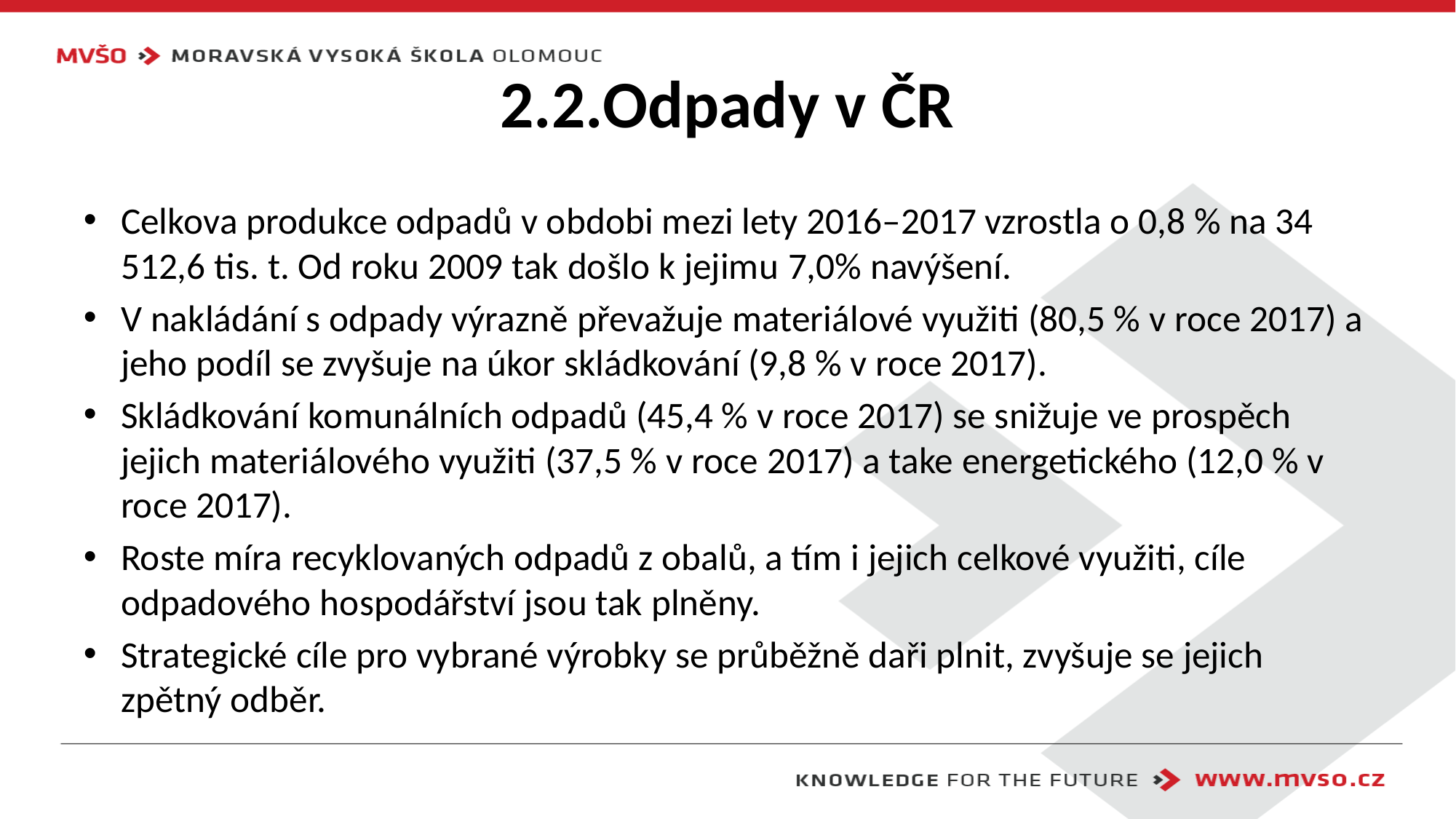

# 2.2.Odpady v ČR
Celkova produkce odpadů v obdobi mezi lety 2016–2017 vzrostla o 0,8 % na 34 512,6 tis. t. Od roku 2009 tak došlo k jejimu 7,0% navýšení.
V nakládání s odpady výrazně převažuje materiálové využiti (80,5 % v roce 2017) a jeho podíl se zvyšuje na úkor skládkování (9,8 % v roce 2017).
Skládkování komunálních odpadů (45,4 % v roce 2017) se snižuje ve prospěch jejich materiálového využiti (37,5 % v roce 2017) a take energetického (12,0 % v roce 2017).
Roste míra recyklovaných odpadů z obalů, a tím i jejich celkové využiti, cíle odpadového hospodářství jsou tak plněny.
Strategické cíle pro vybrané výrobky se průběžně daři plnit, zvyšuje se jejich zpětný odběr.